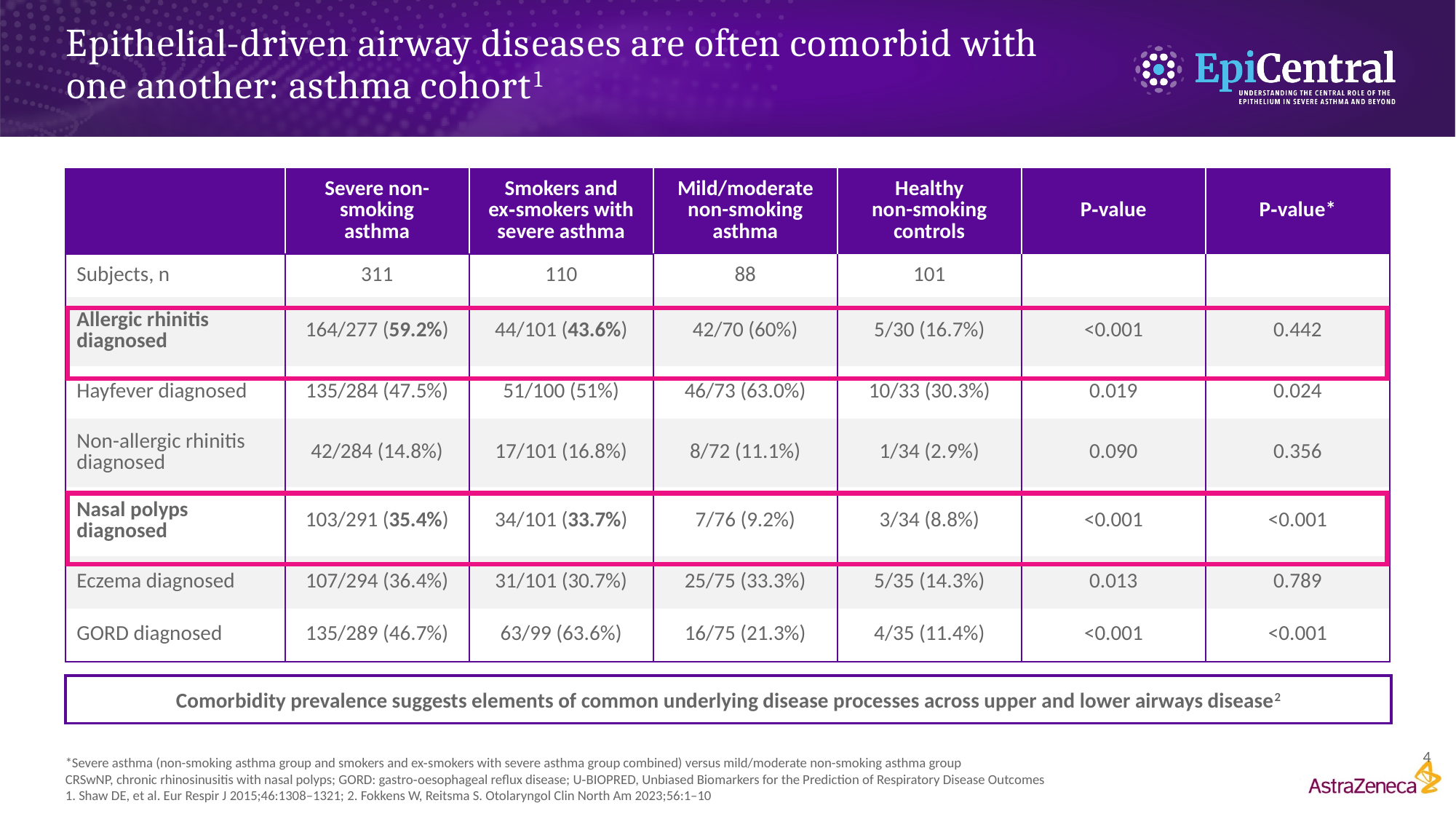

# Epithelial-driven airway diseases are often comorbid with one another: asthma cohort1
|  | Severe non-smoking asthma | Smokers and ex‑smokers with severe asthma | Mild/moderate non-smoking asthma | Healthy non-smoking controls | P‑value | P‑value\* |
| --- | --- | --- | --- | --- | --- | --- |
| Subjects, n | 311 | 110 | 88 | 101 |  |  |
| Allergic rhinitis diagnosed | 164/277 (59.2%) | 44/101 (43.6%) | 42/70 (60%) | 5/30 (16.7%) | <0.001 | 0.442 |
| Hayfever diagnosed | 135/284 (47.5%) | 51/100 (51%) | 46/73 (63.0%) | 10/33 (30.3%) | 0.019 | 0.024 |
| Non-allergic rhinitis diagnosed | 42/284 (14.8%) | 17/101 (16.8%) | 8/72 (11.1%) | 1/34 (2.9%) | 0.090 | 0.356 |
| Nasal polyps diagnosed | 103/291 (35.4%) | 34/101 (33.7%) | 7/76 (9.2%) | 3/34 (8.8%) | <0.001 | <0.001 |
| Eczema diagnosed | 107/294 (36.4%) | 31/101 (30.7%) | 25/75 (33.3%) | 5/35 (14.3%) | 0.013 | 0.789 |
| GORD diagnosed | 135/289 (46.7%) | 63/99 (63.6%) | 16/75 (21.3%) | 4/35 (11.4%) | <0.001 | <0.001 |

Comorbidity prevalence suggests elements of common underlying disease processes across upper and lower airways disease2
4
*Severe asthma (non-smoking asthma group and smokers and ex‑smokers with severe asthma group combined) versus mild/moderate non-smoking asthma group
CRSwNP, chronic rhinosinusitis with nasal polyps; GORD: gastro‑oesophageal reflux disease; U‑BIOPRED, Unbiased Biomarkers for the Prediction of Respiratory Disease Outcomes
1. Shaw DE, et al. Eur Respir J 2015;46:1308–1321; 2. Fokkens W, Reitsma S. Otolaryngol Clin North Am 2023;56:1–10